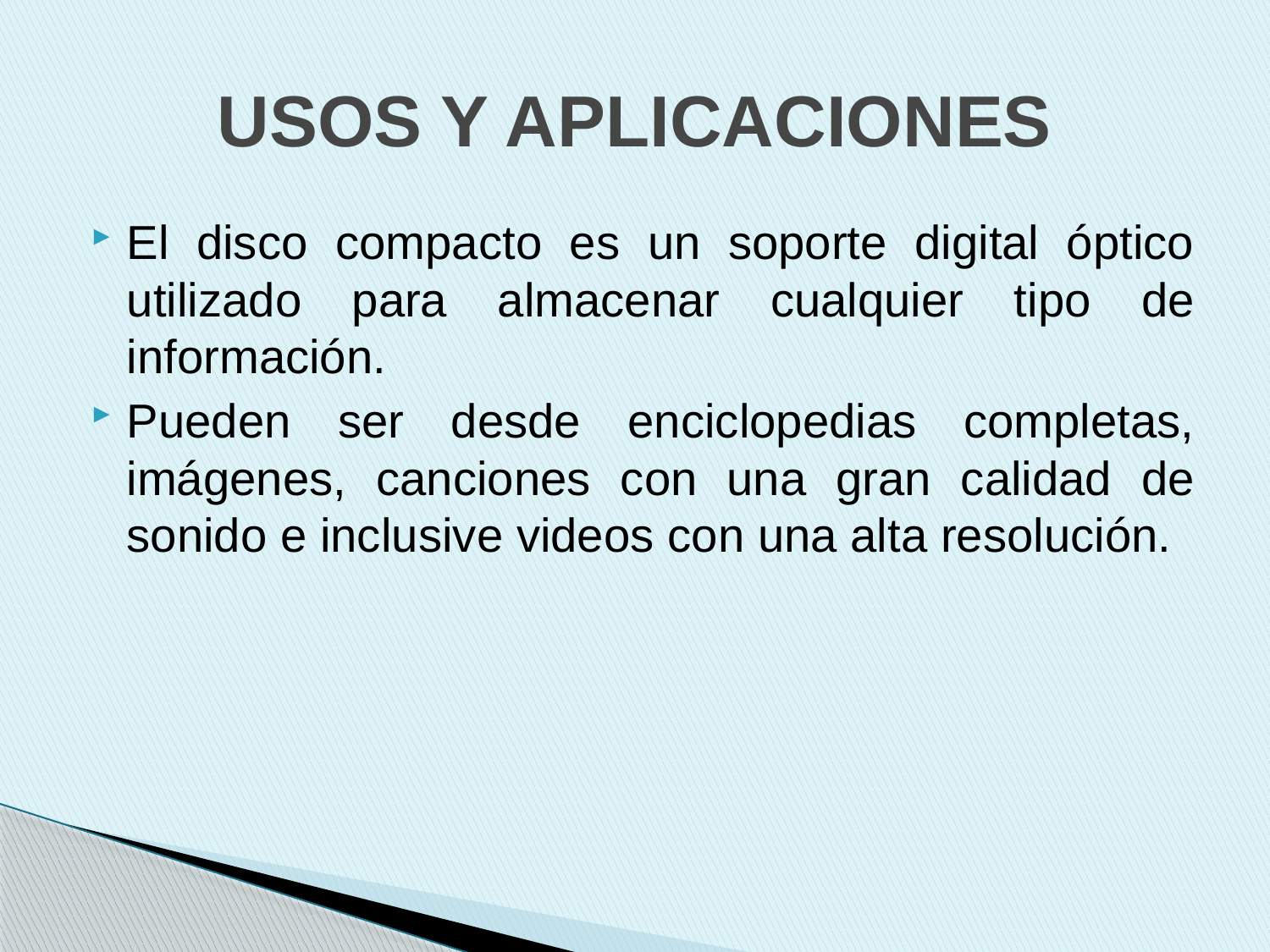

# USOS Y APLICACIONES
El disco compacto es un soporte digital óptico utilizado para almacenar cualquier tipo de información.
Pueden ser desde enciclopedias completas, imágenes, canciones con una gran calidad de sonido e inclusive videos con una alta resolución.